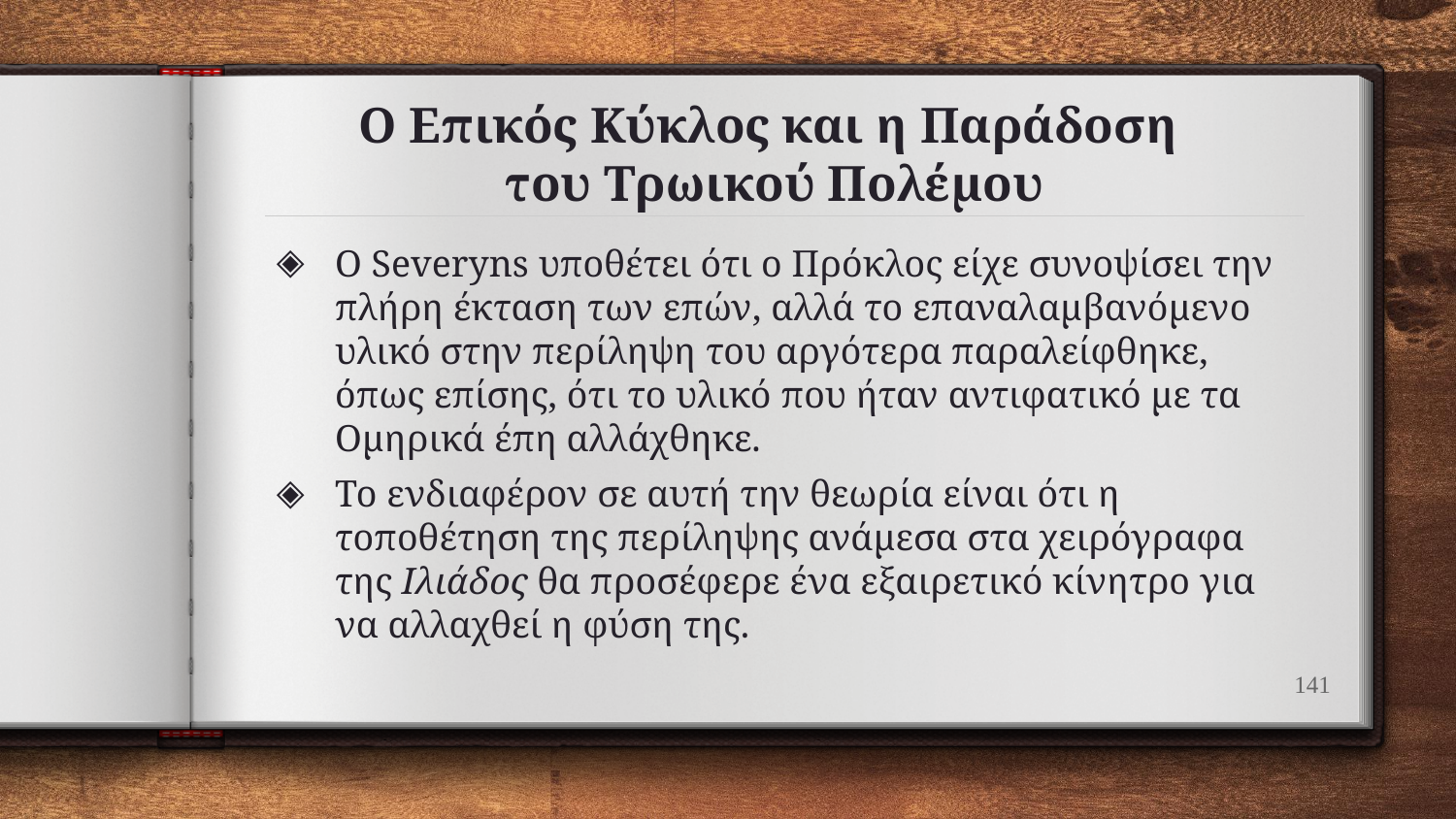

# Ο Επικός Κύκλος και η Παράδοση του Τρωικού Πολέμου
Ο Severyns υποθέτει ότι ο Πρόκλος είχε συνοψίσει την πλήρη έκταση των επών, αλλά το επαναλαμβανόμενο υλικό στην περίληψη του αργότερα παραλείφθηκε, όπως επίσης, ότι το υλικό που ήταν αντιφατικό με τα Ομηρικά έπη αλλάχθηκε.
Το ενδιαφέρον σε αυτή την θεωρία είναι ότι η τοποθέτηση της περίληψης ανάμεσα στα χειρόγραφα της Ιλιάδος θα προσέφερε ένα εξαιρετικό κίνητρο για να αλλαχθεί η φύση της.

141